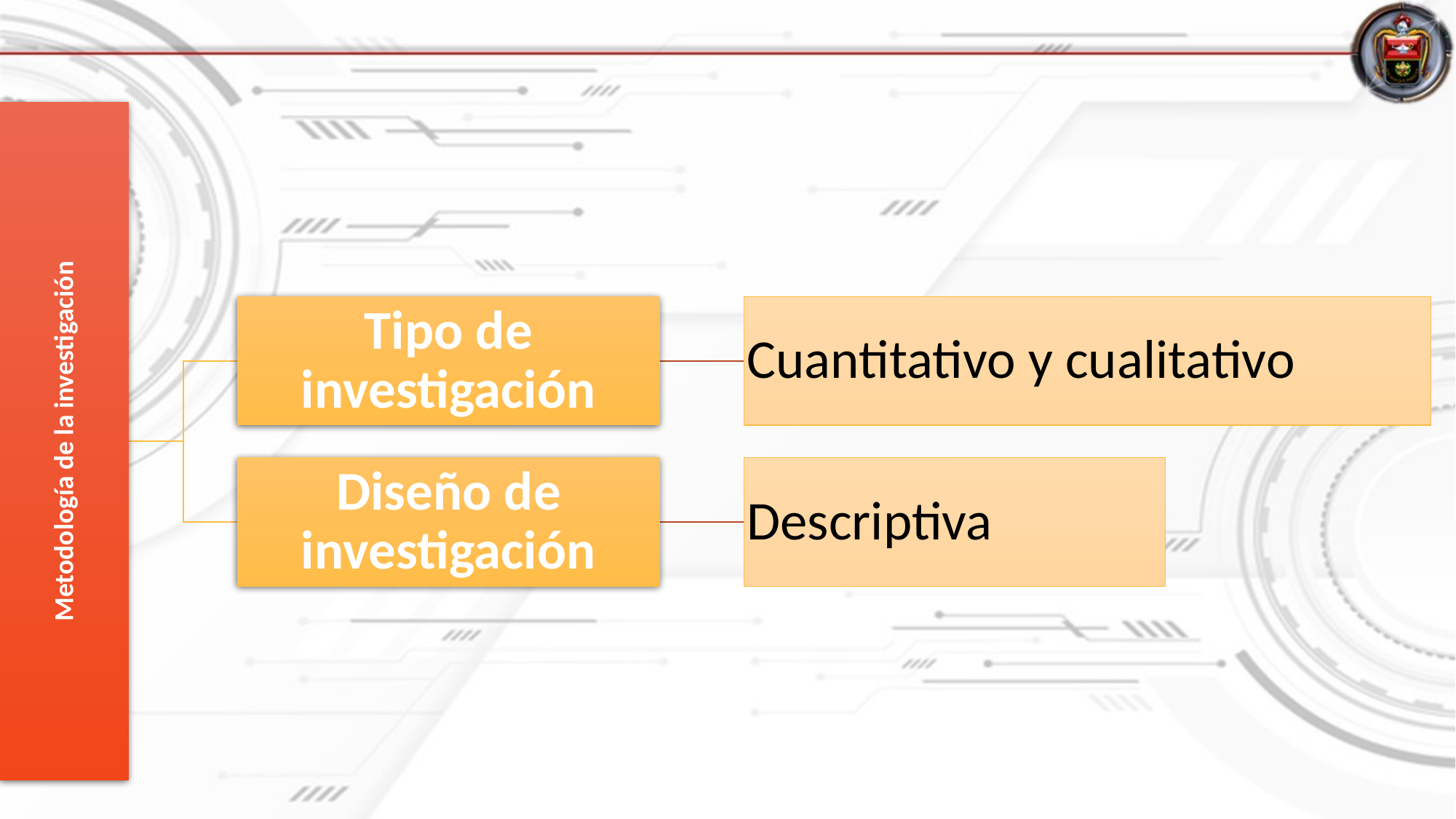

Metodología de la investigación
Tipo de investigación
Cuantitativo y cualitativo
Diseño de investigación
Descriptiva